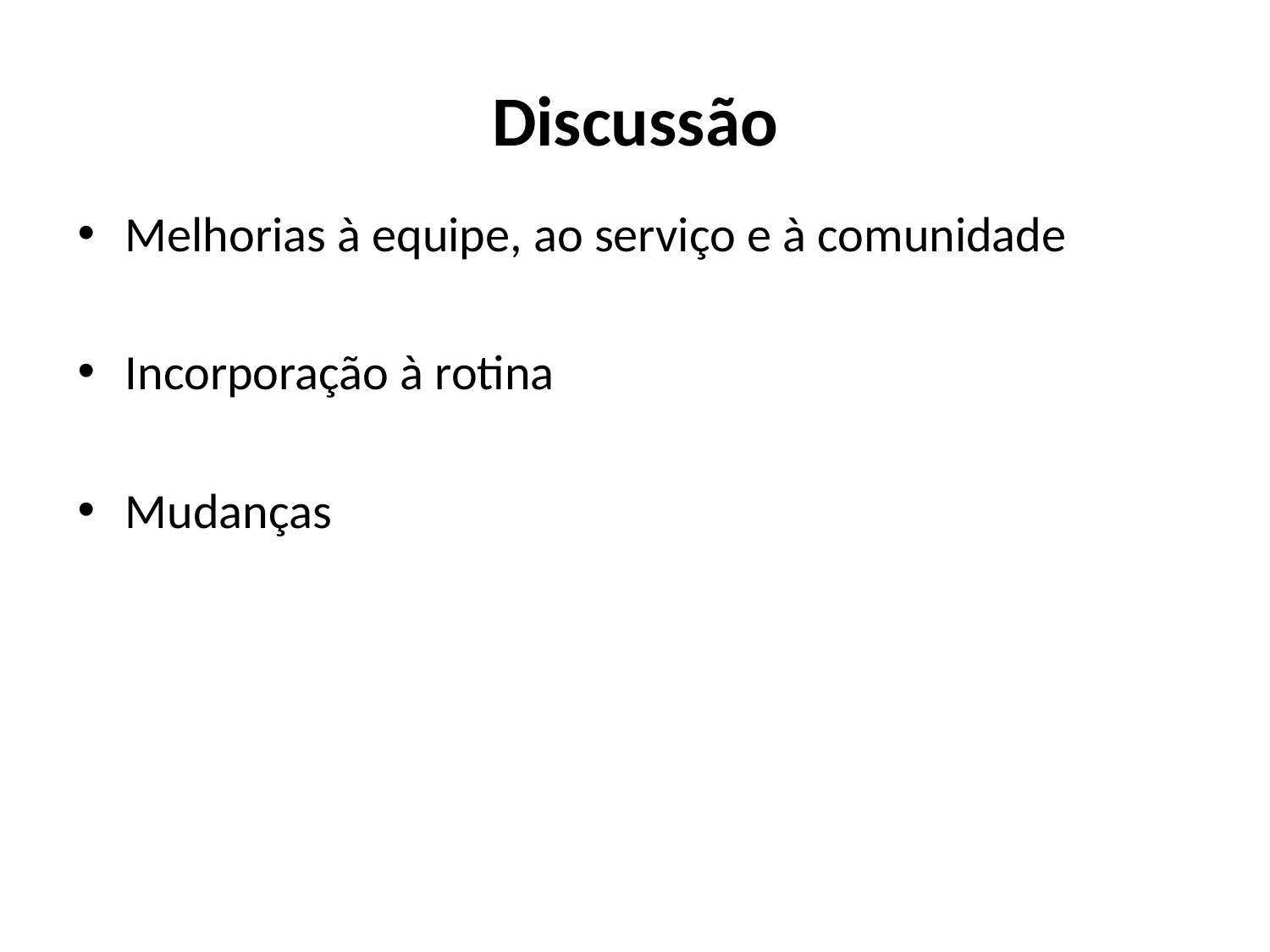

# Discussão
Melhorias à equipe, ao serviço e à comunidade

Incorporação à rotina

Mudanças